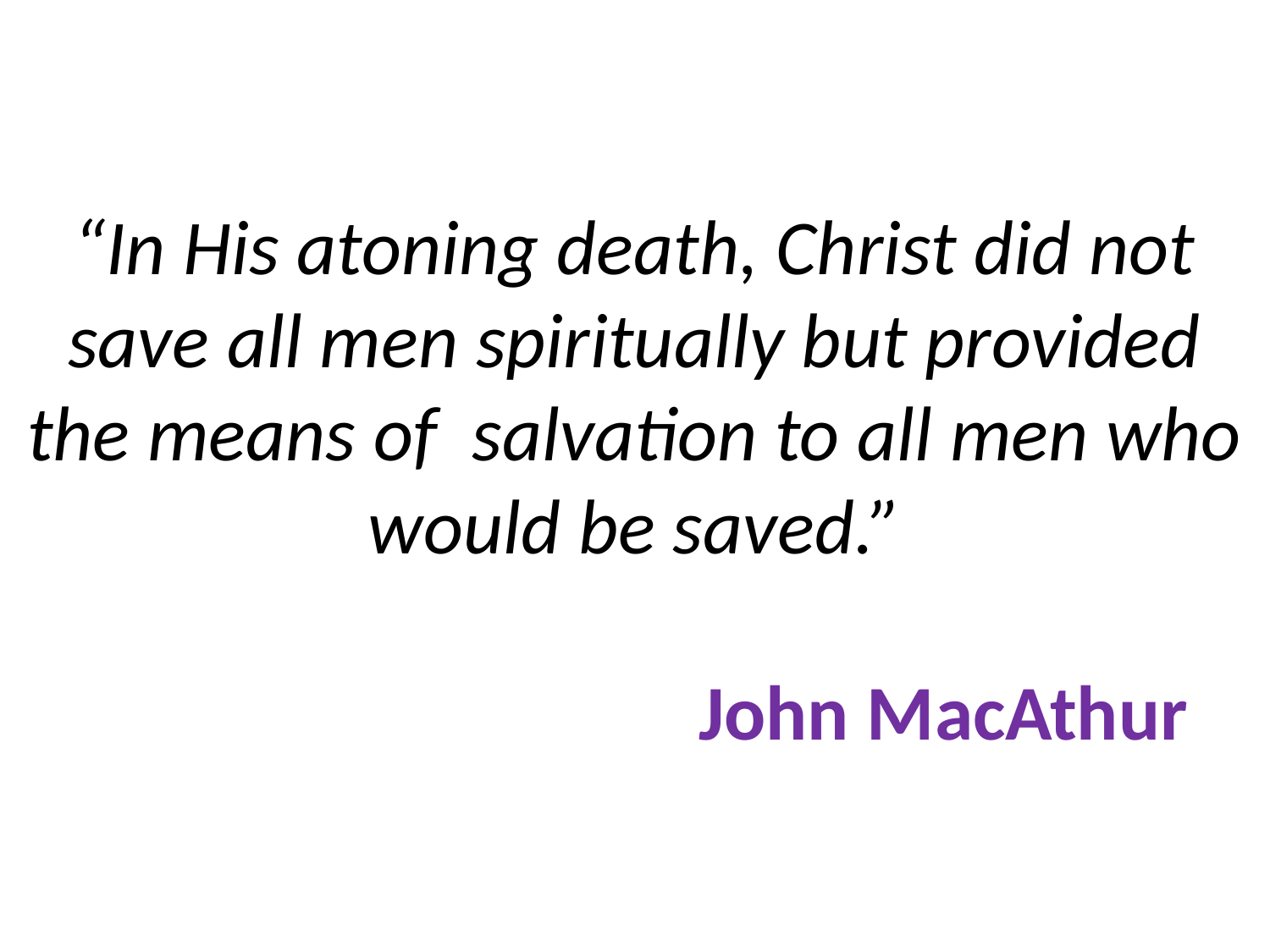

# “In His atoning death, Christ did not save all men spiritually but provided the means of  salvation to all men who would be saved.” John MacAthur